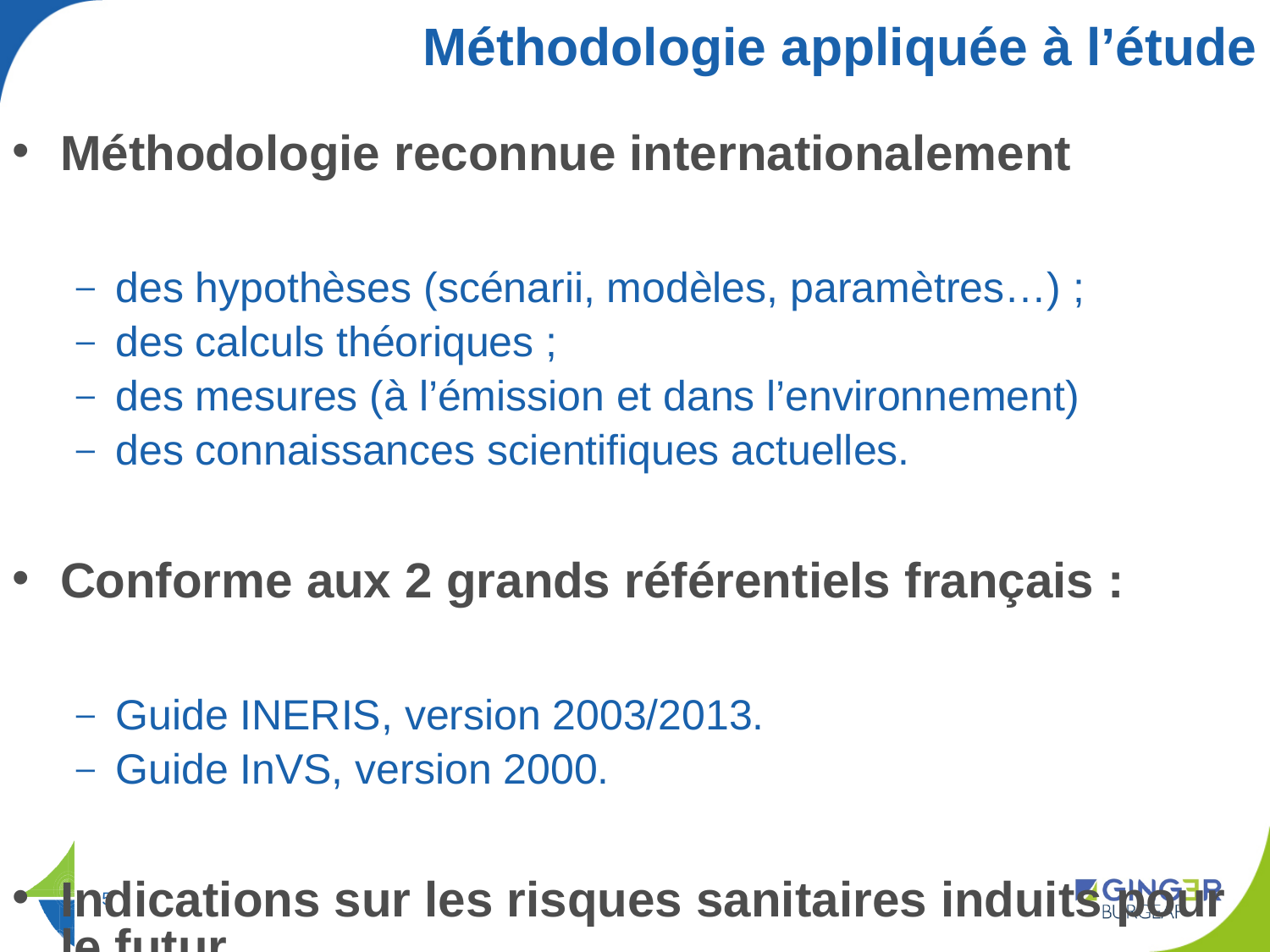

# Méthodologie appliquée à l’étude
Méthodologie reconnue internationalement

des hypothèses (scénarii, modèles, paramètres…) ;
des calculs théoriques ;
des mesures (à l’émission et dans l’environnement)
des connaissances scientifiques actuelles.

Conforme aux 2 grands référentiels français :

Guide INERIS, version 2003/2013.
Guide InVS, version 2000.

Indications sur les risques sanitaires induits pour le futur

5